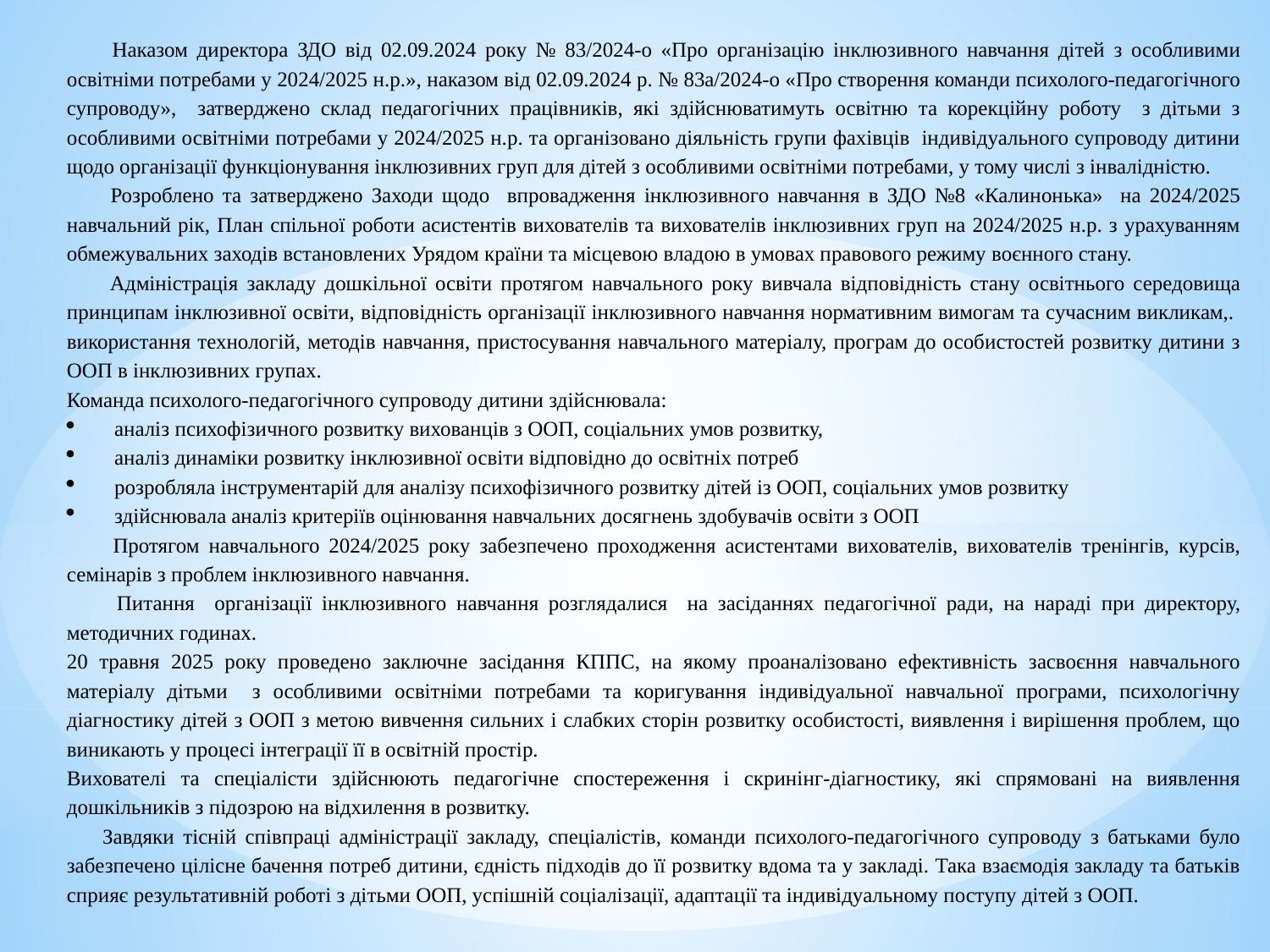

Наказом директора ЗДО від 02.09.2024 року № 83/2024-о «Про організацію інклюзивного навчання дітей з особливими освітніми потребами у 2024/2025 н.р.», наказом від 02.09.2024 р. № 83а/2024-о «Про створення команди психолого-педагогічного супроводу»,  затверджено склад педагогічних працівників, які здійснюватимуть освітню та корекційну роботу  з дітьми з особливими освітніми потребами у 2024/2025 н.р. та організовано діяльність групи фахівців  індивідуального супроводу дитини щодо організації функціонування інклюзивних груп для дітей з особливими освітніми потребами, у тому числі з інвалідністю.
     Розроблено та затверджено Заходи щодо  впровадження інклюзивного навчання в ЗДО №8 «Калинонька»  на 2024/2025 навчальний рік, План спільної роботи асистентів вихователів та вихователів інклюзивних груп на 2024/2025 н.р. з урахуванням обмежувальних заходів встановлених Урядом країни та місцевою владою в умовах правового режиму воєнного стану.
     Адміністрація закладу дошкільної освіти протягом навчального року вивчала відповідність стану освітнього середовища принципам інклюзивної освіти, відповідність організації інклюзивного навчання нормативним вимогам та сучасним викликам,.  використання технологій, методів навчання, пристосування навчального матеріалу, програм до особистостей розвитку дитини з ООП в інклюзивних групах.
Команда психолого-педагогічного супроводу дитини здійснювала:
аналіз психофізичного розвитку вихованців з ООП, соціальних умов розвитку,
аналіз динаміки розвитку інклюзивної освіти відповідно до освітніх потреб
розробляла інструментарій для аналізу психофізичного розвитку дітей із ООП, соціальних умов розвитку
здійснювала аналіз критеріїв оцінювання навчальних досягнень здобувачів освіти з ООП
     Протягом навчального 2024/2025 року забезпечено проходження асистентами вихователів, вихователів тренінгів, курсів, семінарів з проблем інклюзивного навчання.
     Питання  організації інклюзивного навчання розглядалися  на засіданнях педагогічної ради, на нараді при директору, методичних годинах.
20 травня 2025 року проведено заключне засідання КППС, на якому проаналізовано ефективність засвоєння навчального матеріалу дітьми  з особливими освітніми потребами та коригування індивідуальної навчальної програми, психологічну діагностику дітей з ООП з метою вивчення сильних і слабких сторін розвитку особистості, виявлення і вирішення проблем, що виникають у процесі інтеграції її в освітній простір.
Вихователі та спеціалісти здійснюють педагогічне спостереження і скринінг-діагностику, які спрямовані на виявлення дошкільників з підозрою на відхилення в розвитку.
    Завдяки тісній співпраці адміністрації закладу, спеціалістів, команди психолого-педагогічного супроводу з батьками було забезпечено цілісне бачення потреб дитини, єдність підходів до її розвитку вдома та у закладі. Така взаємодія закладу та батьків сприяє результативній роботі з дітьми ООП, успішній соціалізації, адаптації та індивідуальному поступу дітей з ООП.